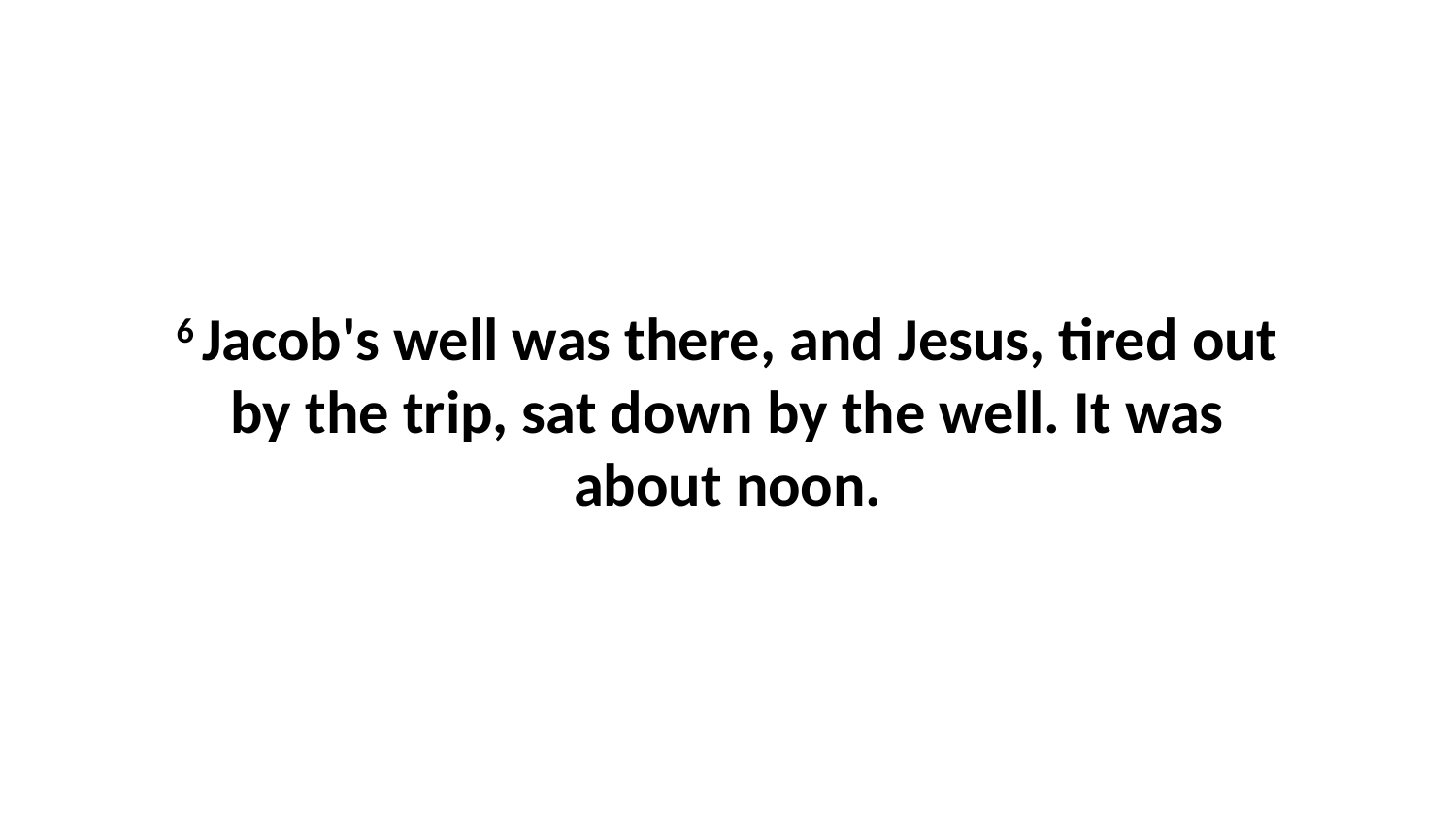

6 Jacob's well was there, and Jesus, tired out by the trip, sat down by the well. It was about noon.